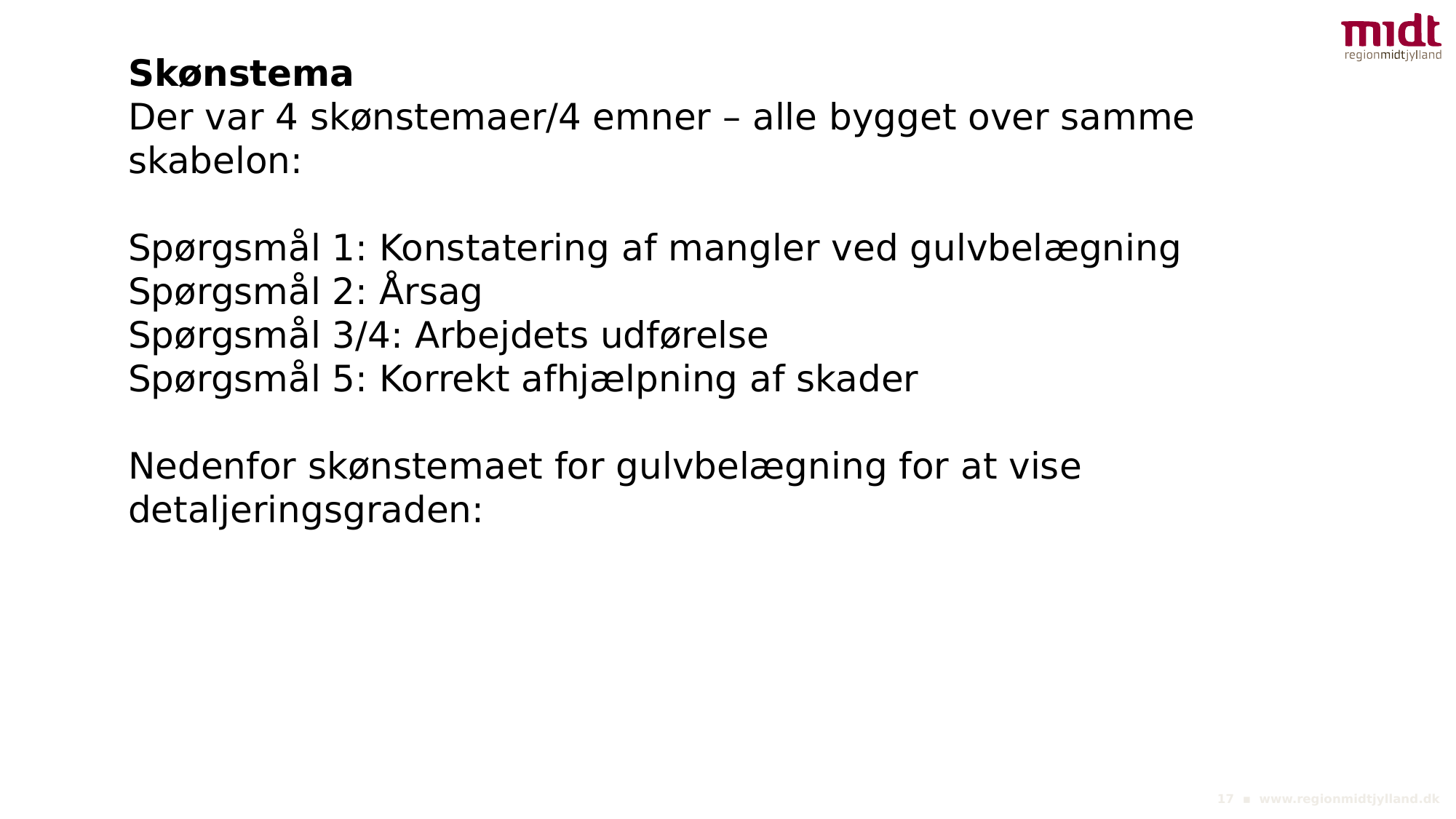

Skønstema
Der var 4 skønstemaer/4 emner – alle bygget over samme skabelon:

Spørgsmål 1: Konstatering af mangler ved gulvbelægning
Spørgsmål 2: Årsag
Spørgsmål 3/4: Arbejdets udførelse
Spørgsmål 5: Korrekt afhjælpning af skader

Nedenfor skønstemaet for gulvbelægning for at vise detaljeringsgraden: